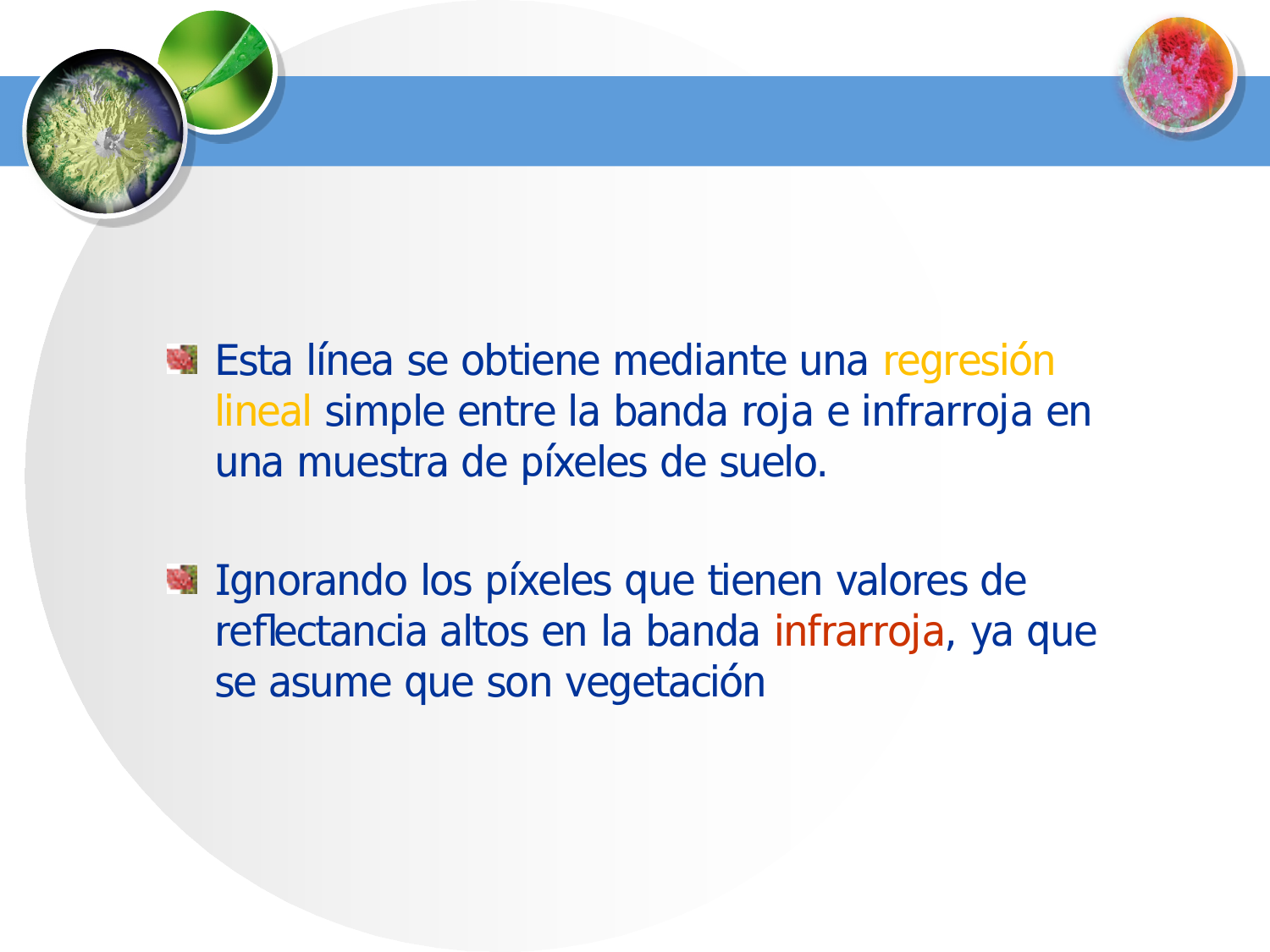

Esta línea se obtiene mediante una regresión lineal simple entre la banda roja e infrarroja en una muestra de píxeles de suelo.

Ignorando los píxeles que tienen valores de reflectancia altos en la banda infrarroja, ya que se asume que son vegetación